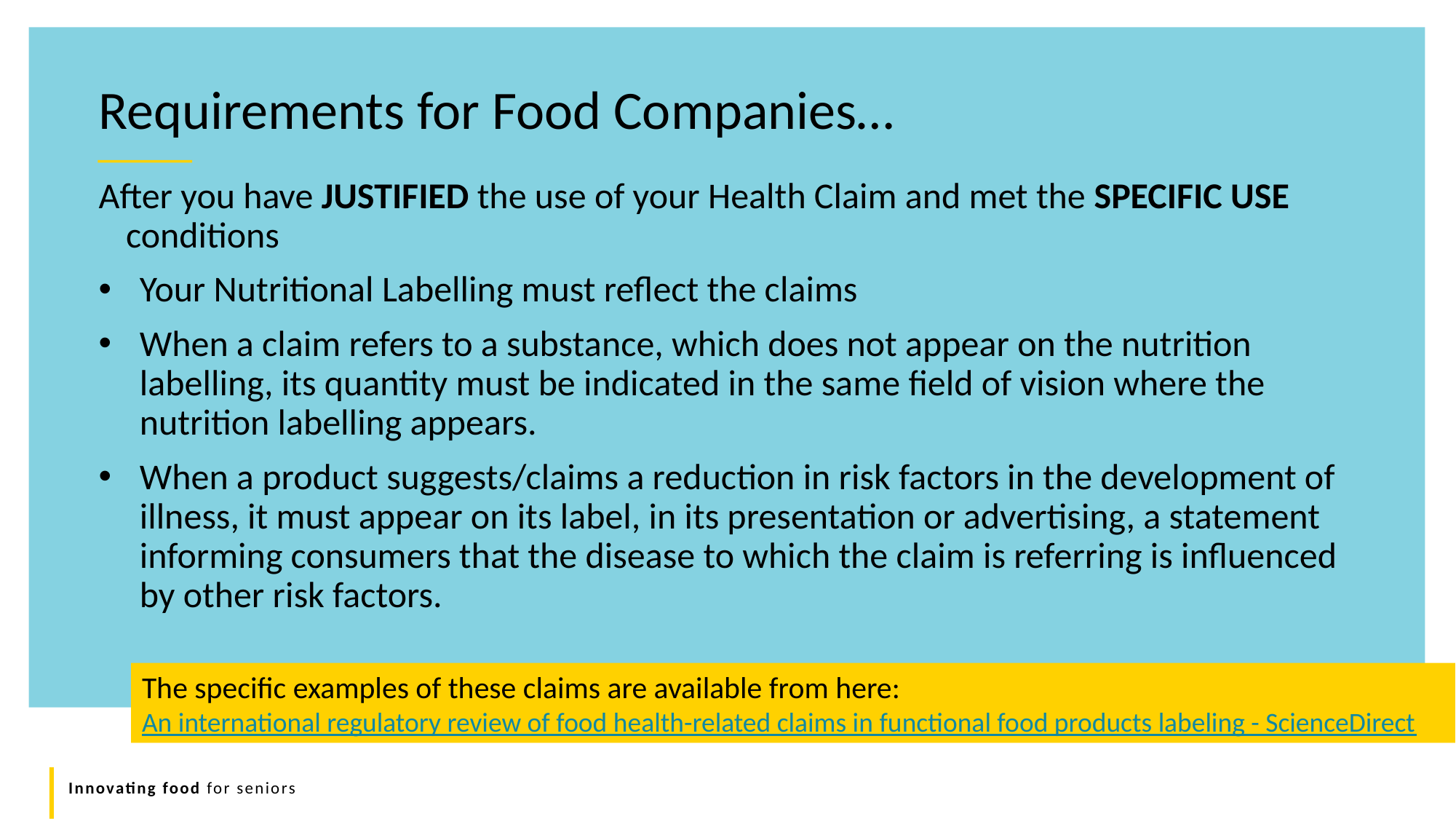

Requirements for Food Companies…
After you have JUSTIFIED the use of your Health Claim and met the SPECIFIC USE conditions
Your Nutritional Labelling must reflect the claims
When a claim refers to a substance, which does not appear on the nutrition labelling, its quantity must be indicated in the same field of vision where the nutrition labelling appears.
When a product suggests/claims a reduction in risk factors in the development of illness, it must appear on its label, in its presentation or advertising, a statement informing consumers that the disease to which the claim is referring is influenced by other risk factors.

The specific examples of these claims are available from here:
An international regulatory review of food health-related claims in functional food products labeling - ScienceDirect